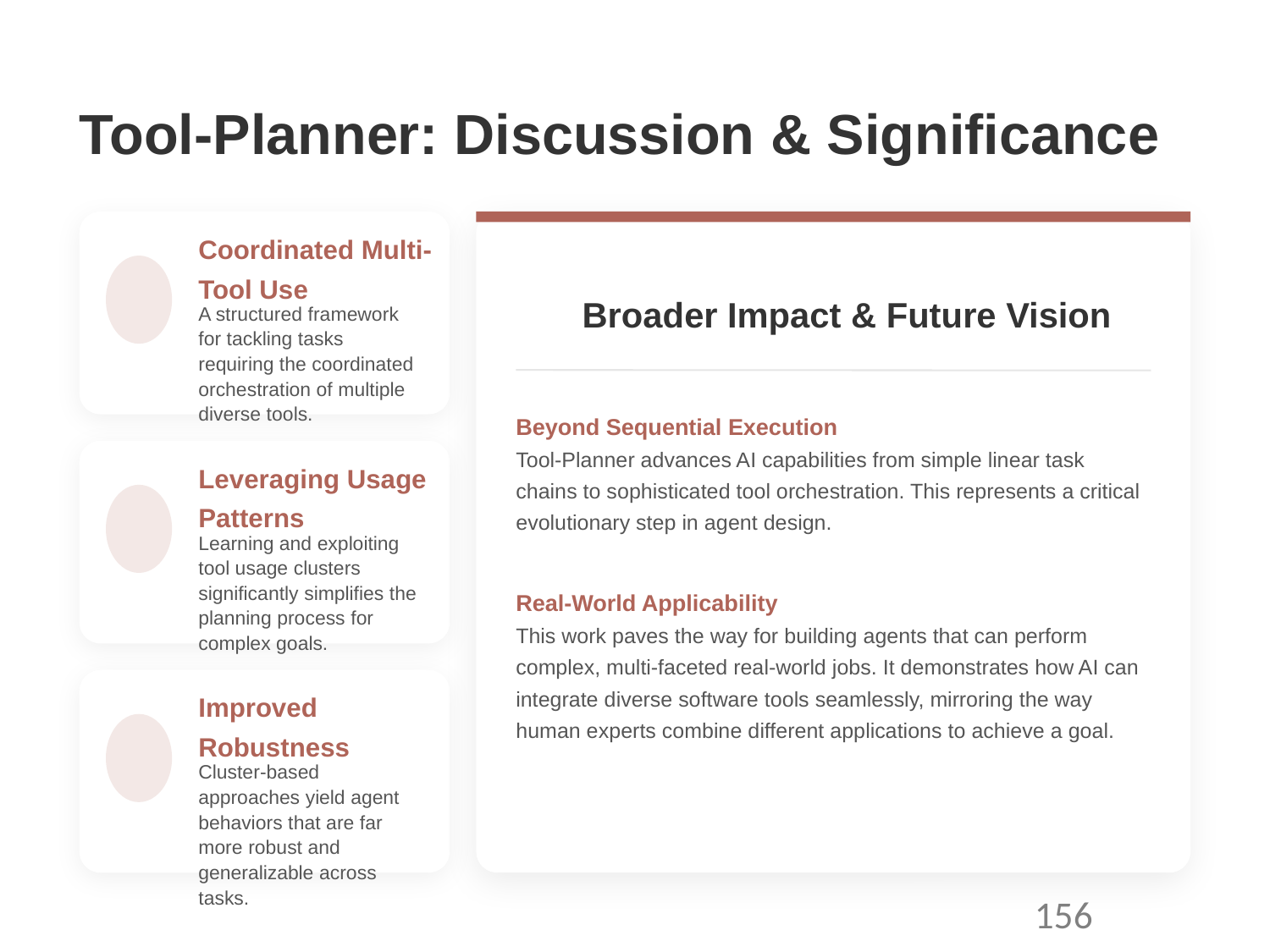

Tool-Planner: Discussion & Significance

Coordinated Multi-Tool Use

Broader Impact & Future Vision
A structured framework for tackling tasks requiring the coordinated orchestration of multiple diverse tools.
Beyond Sequential Execution
Tool-Planner advances AI capabilities from simple linear task chains to sophisticated tool orchestration. This represents a critical evolutionary step in agent design.

Leveraging Usage Patterns

Learning and exploiting tool usage clusters significantly simplifies the planning process for complex goals.
Real-World Applicability
This work paves the way for building agents that can perform complex, multi-faceted real-world jobs. It demonstrates how AI can integrate diverse software tools seamlessly, mirroring the way human experts combine different applications to achieve a goal.

Improved Robustness

Cluster-based approaches yield agent behaviors that are far more robust and generalizable across tasks.
156